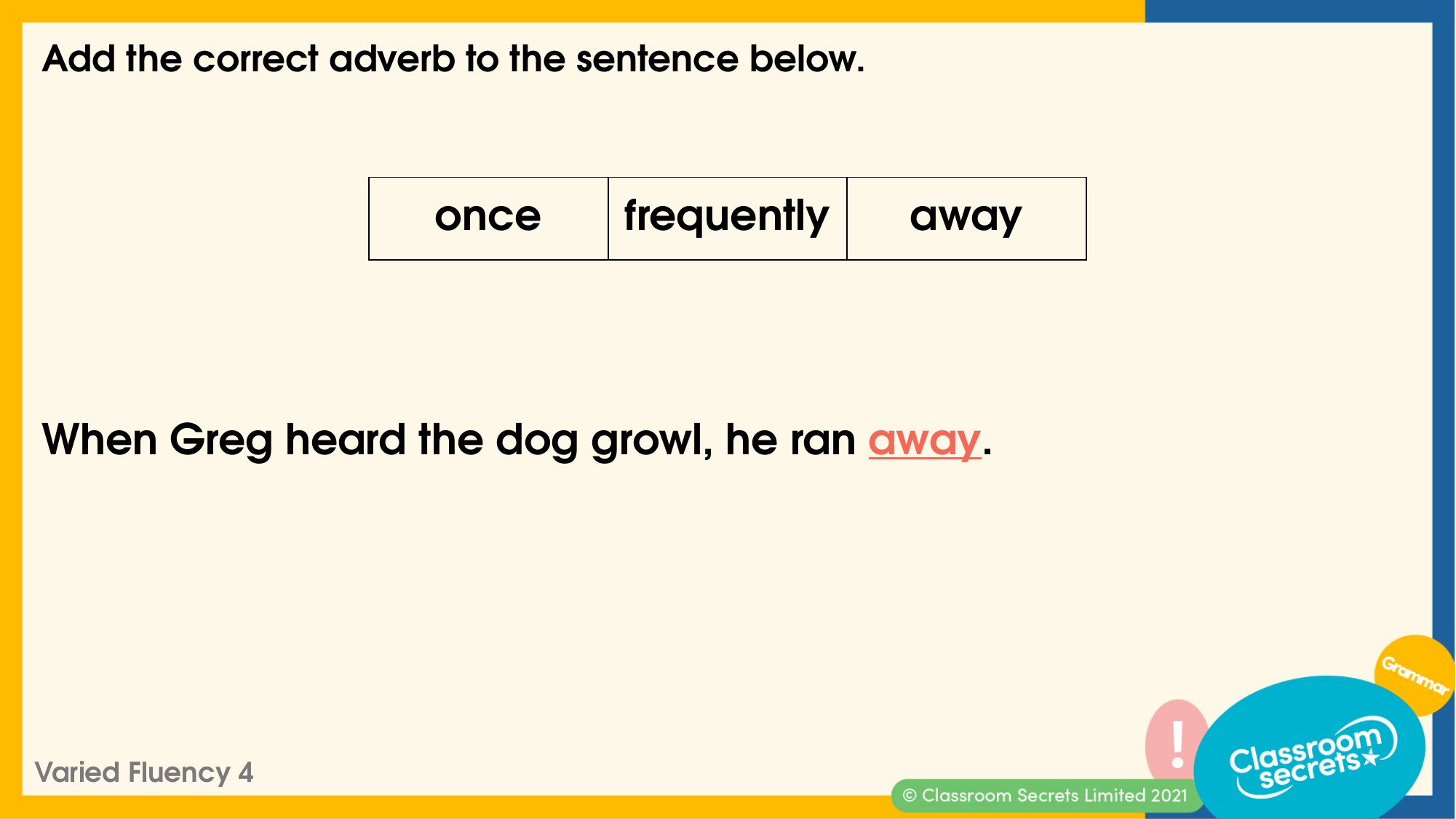

Add the correct adverb to the sentence below.
| once | frequently | away |
| --- | --- | --- |
When Greg heard the dog growl, he ran away.
Varied Fluency 4